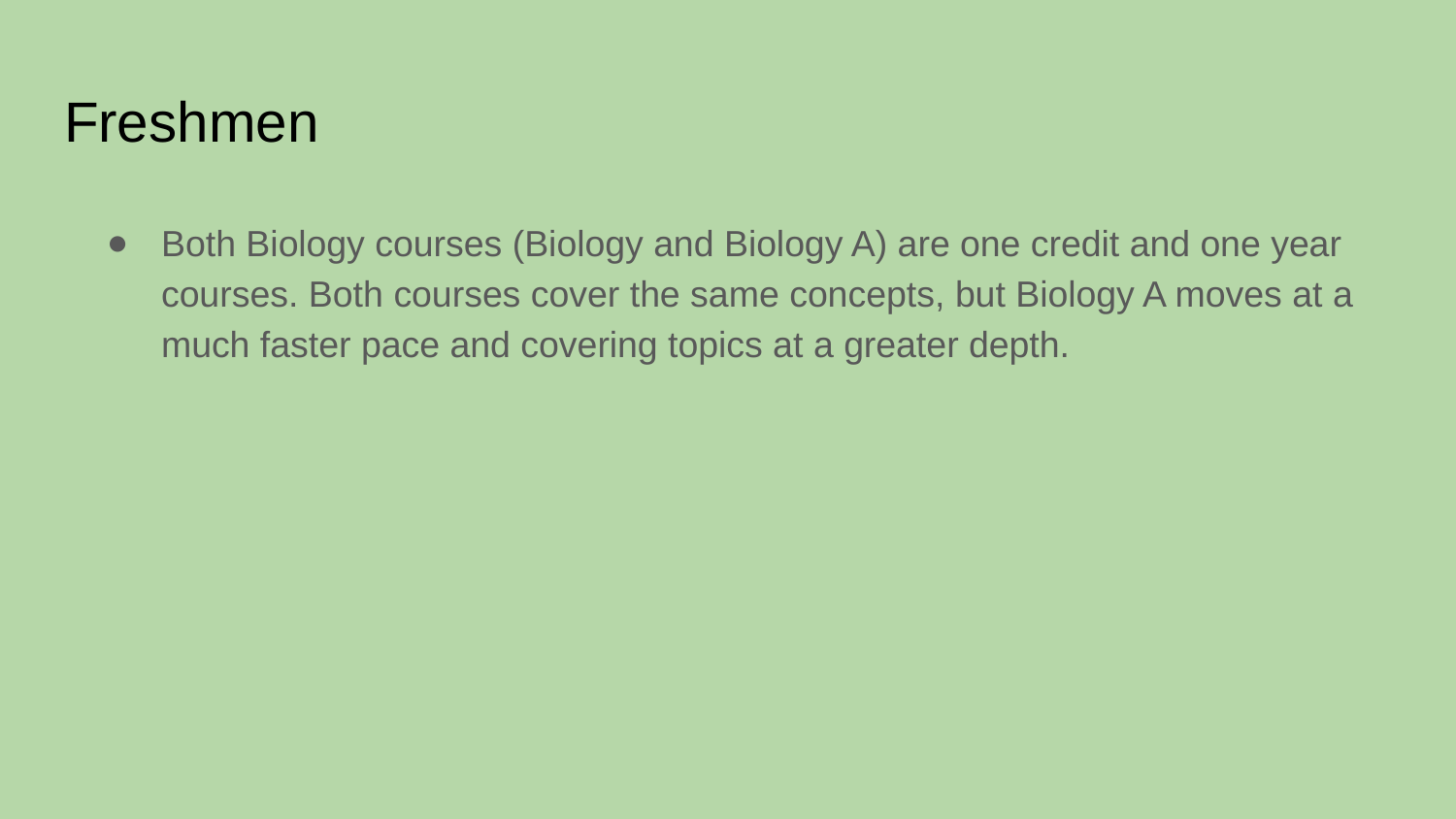

# Freshmen
Both Biology courses (Biology and Biology A) are one credit and one year courses. Both courses cover the same concepts, but Biology A moves at a much faster pace and covering topics at a greater depth.